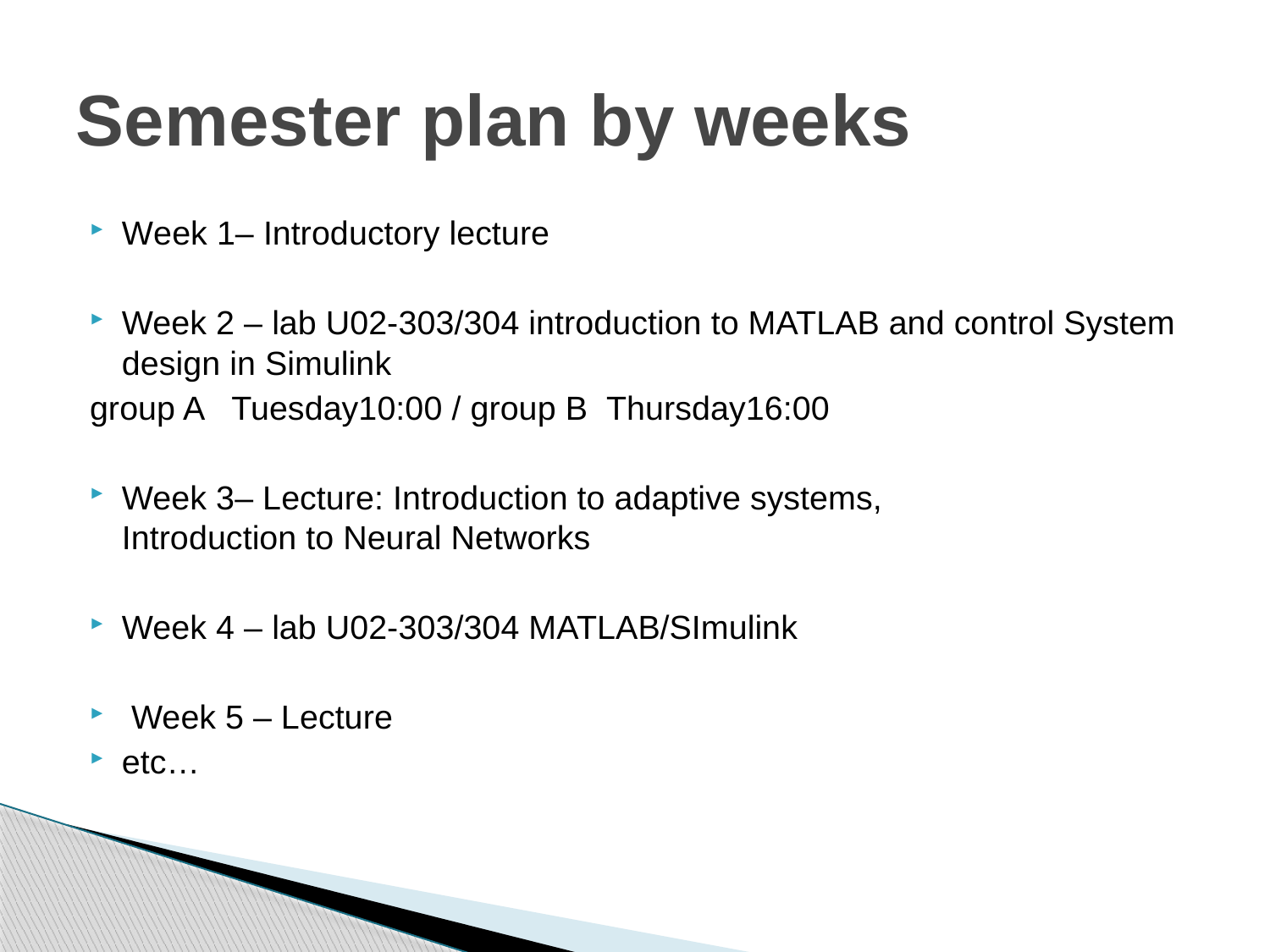

# Semester plan by weeks
Week 1– Introductory lecture

Week 2 – lab U02-303/304 introduction to MATLAB and control System design in Simulink
	group A   Tuesday10:00 / group B  Thursday16:00

Week 3– Lecture: Introduction to adaptive systems, 	                     Introduction to Neural Networks

Week 4 – lab U02-303/304 MATLAB/SImulink

 Week 5 – Lecture
etc…